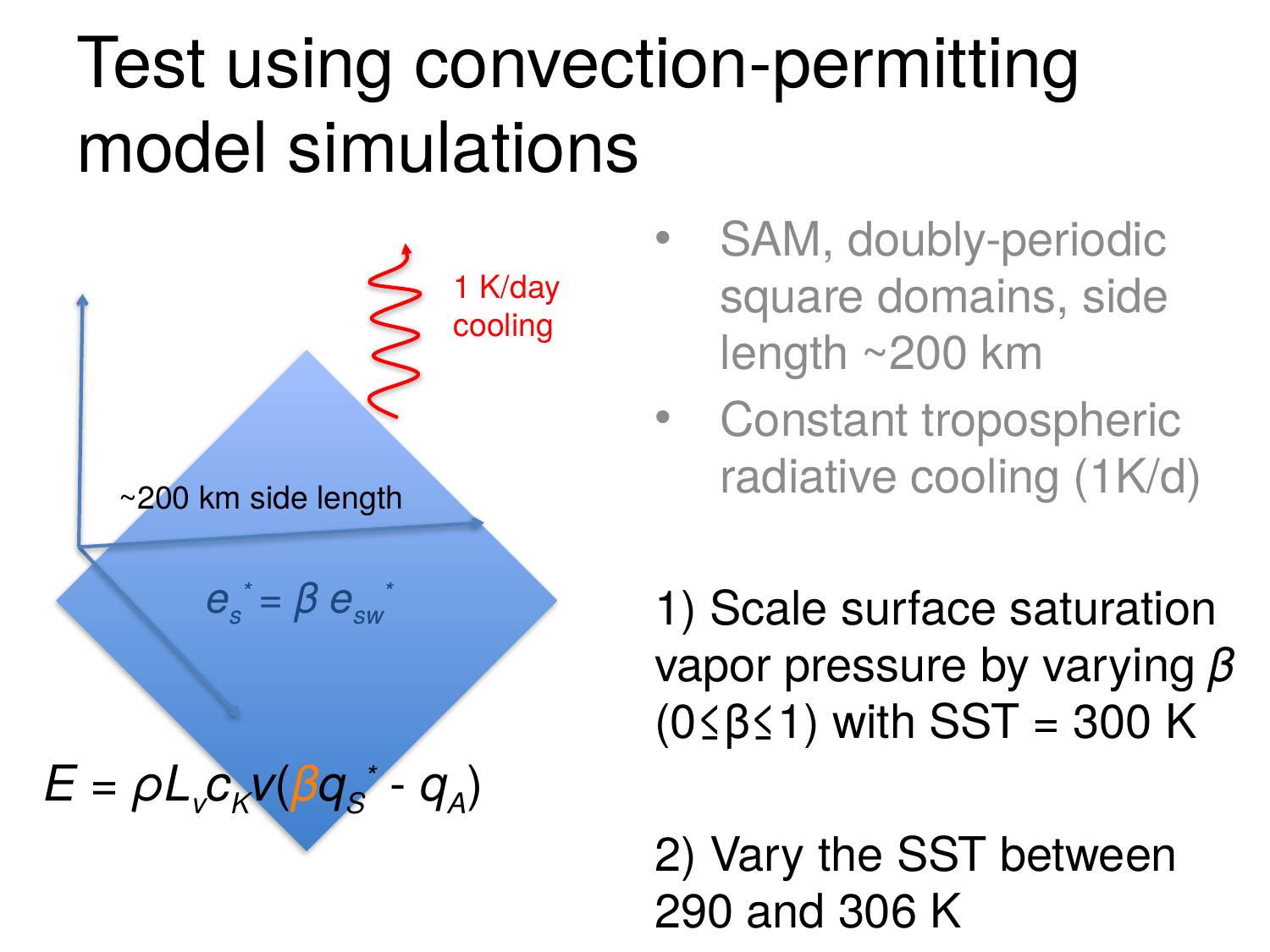

# Test using convection-permitting model simulations
SAM, doubly-periodic square domains, side length ~200 km
Constant tropospheric radiative cooling (1K/d)

1) Scale surface saturation vapor pressure by varying β (0≤β≤1) with SST = 300 K

2) Vary the SST between 290 and 306 K

1 K/day
cooling

~200 km side length
es* = β esw*
E = ρLvcKv(βqS* - qA)